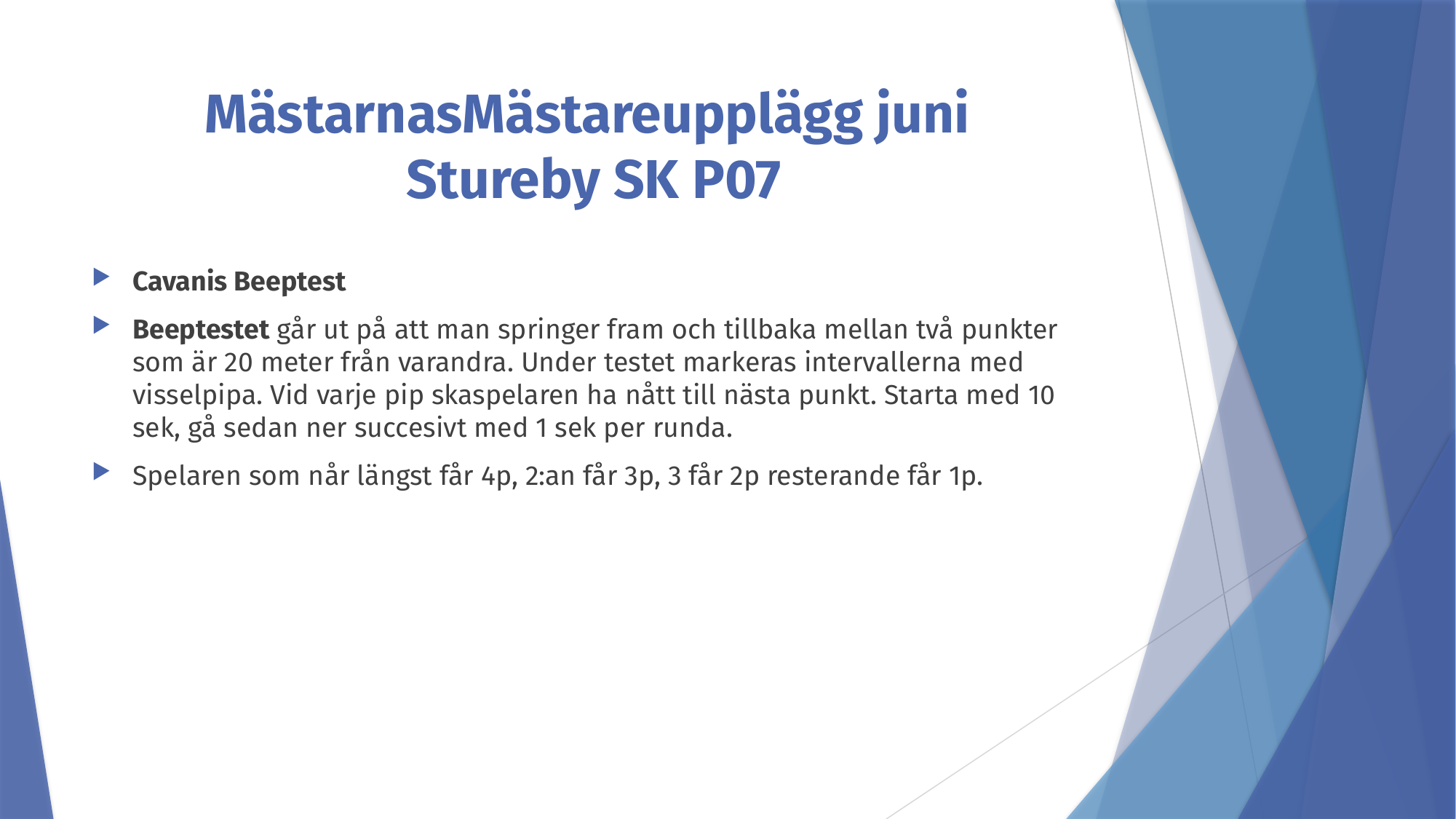

# MästarnasMästareupplägg juni Stureby SK P07
Cavanis Beeptest
Beeptestet går ut på att man springer fram och tillbaka mellan två punkter som är 20 meter från varandra. Under testet markeras intervallerna med visselpipa. Vid varje pip skaspelaren ha nått till nästa punkt. Starta med 10 sek, gå sedan ner succesivt med 1 sek per runda.
Spelaren som når längst får 4p, 2:an får 3p, 3 får 2p resterande får 1p.